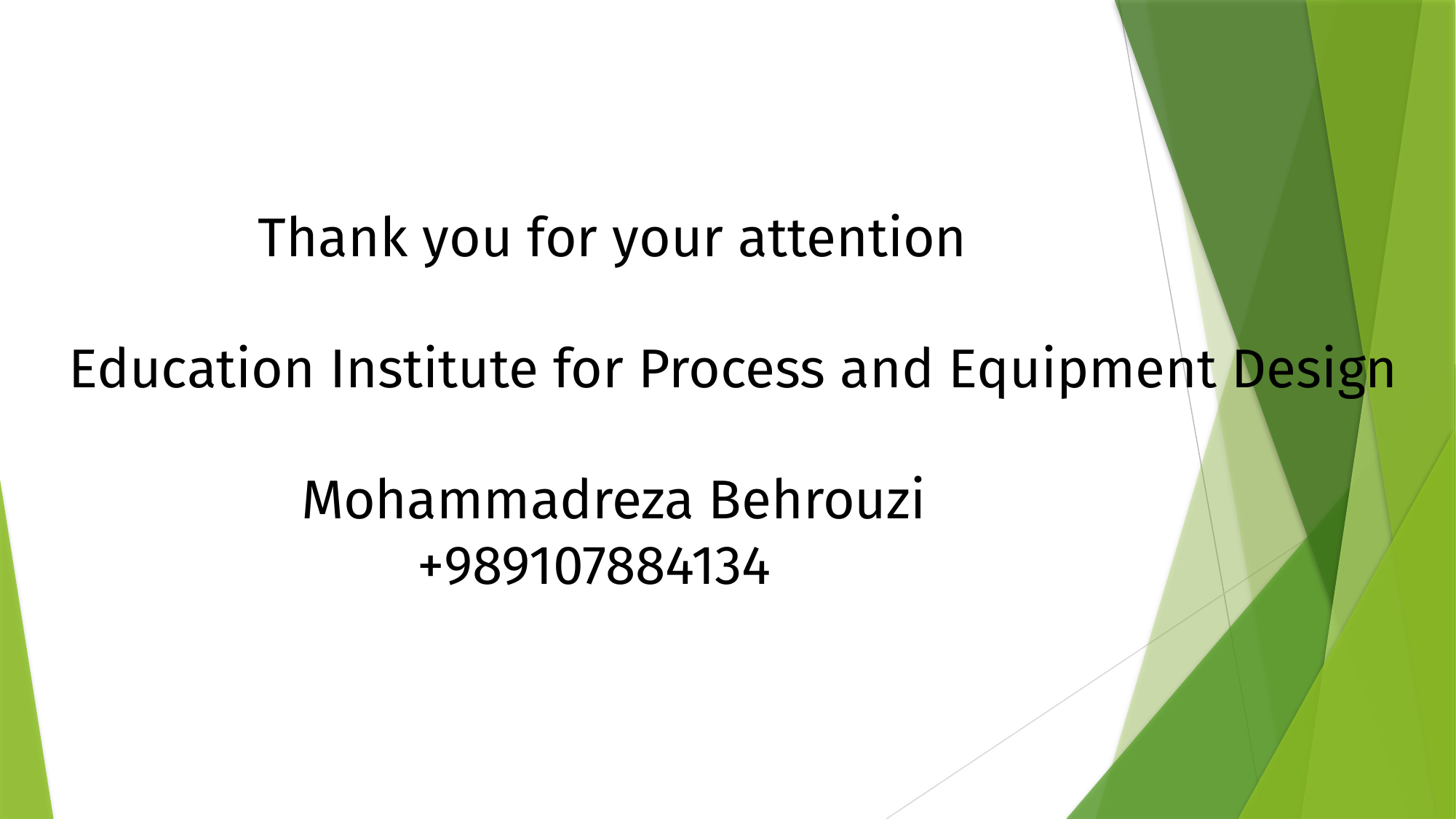

# Thank you for your attention Education Institute for Process and Equipment Design Mohammadreza Behrouzi +989107884134